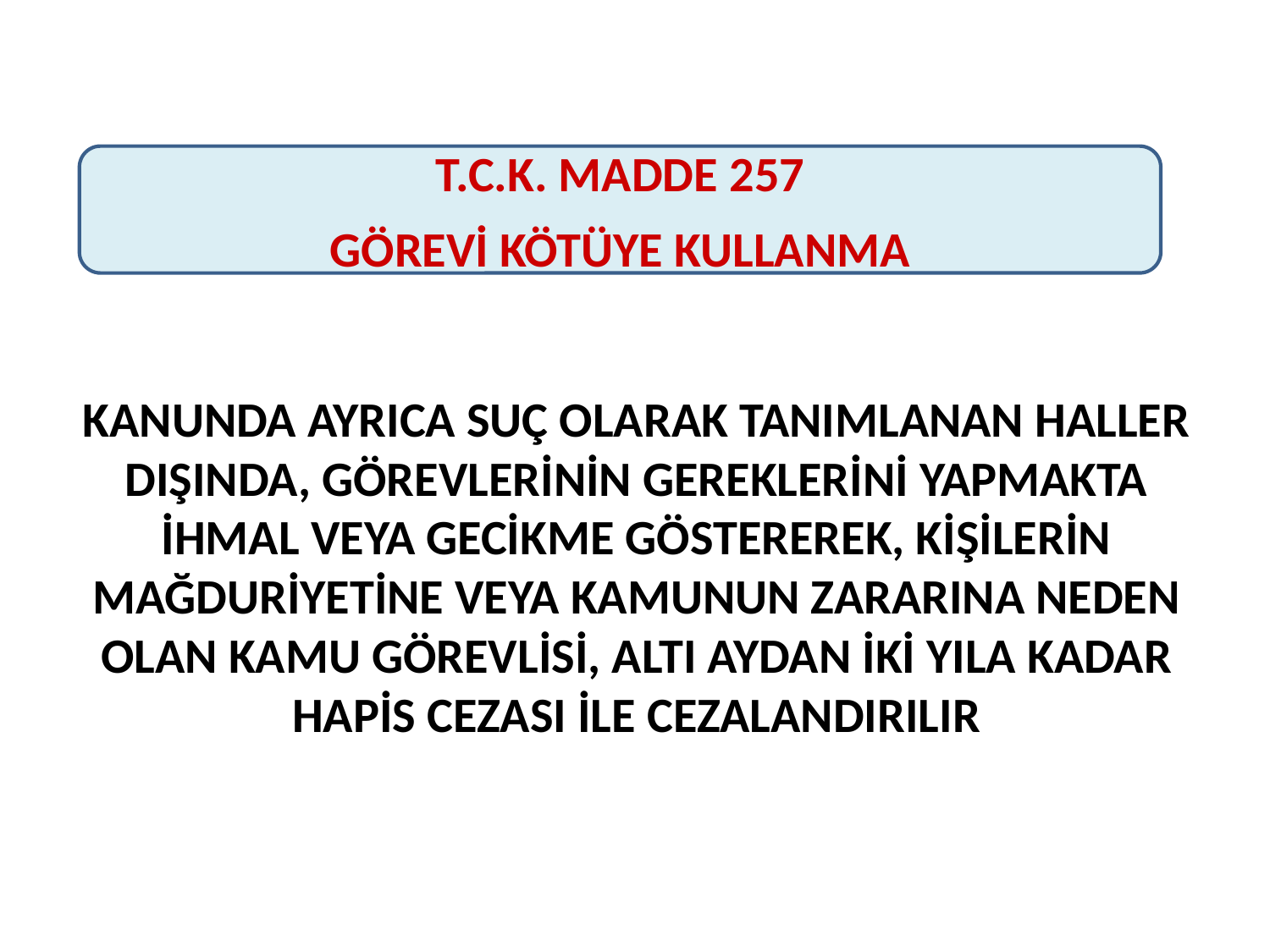

T.C.K. MADDE 257
GÖREVİ KÖTÜYE KULLANMA

KANUNDA AYRICA SUÇ OLARAK TANIMLANAN HALLER DIŞINDA, GÖREVLERİNİN GEREKLERİNİ YAPMAKTA İHMAL VEYA GECİKME GÖSTEREREK, KİŞİLERİN MAĞDURİYETİNE VEYA KAMUNUN ZARARINA NEDEN OLAN KAMU GÖREVLİSİ, ALTI AYDAN İKİ YILA KADAR HAPİS CEZASI İLE CEZALANDIRILIR